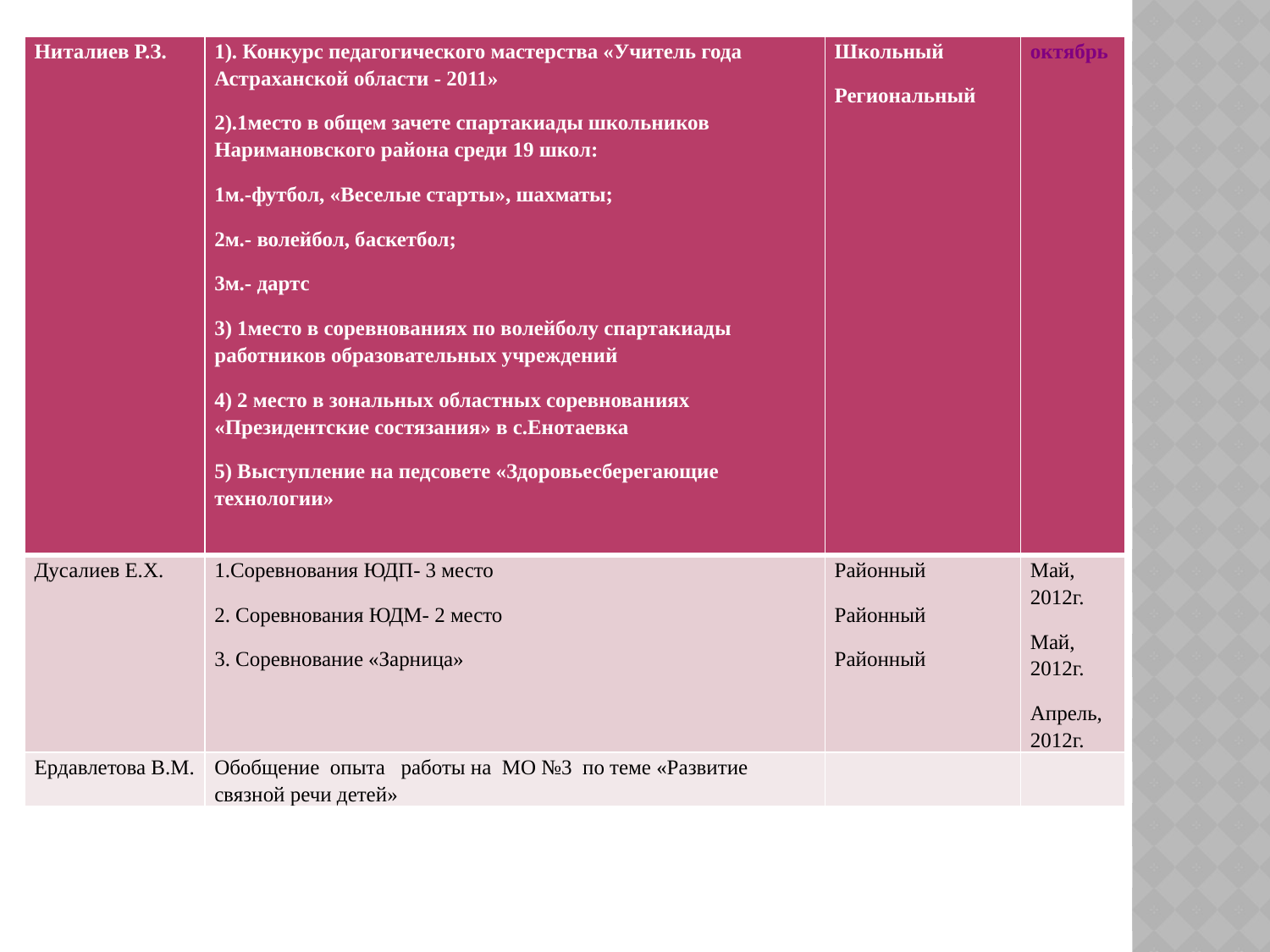

#
| Ниталиев Р.З. | 1). Конкурс педагогического мастерства «Учитель года Астраханской области - 2011» 2).1место в общем зачете спартакиады школьников Наримановского района среди 19 школ: 1м.-футбол, «Веселые старты», шахматы; 2м.- волейбол, баскетбол; 3м.- дартс 3) 1место в соревнованиях по волейболу спартакиады работников образовательных учреждений 4) 2 место в зональных областных соревнованиях «Президентские состязания» в с.Енотаевка 5) Выступление на педсовете «Здоровьесберегающие технологии» | Школьный Региональный | октябрь |
| --- | --- | --- | --- |
| Дусалиев Е.Х. | 1.Соревнования ЮДП- 3 место 2. Соревнования ЮДМ- 2 место 3. Соревнование «Зарница» | Районный Районный Районный | Май, 2012г. Май, 2012г. Апрель, 2012г. |
| Ердавлетова В.М. | Обобщение опыта работы на МО №3 по теме «Развитие связной речи детей» |  |  |